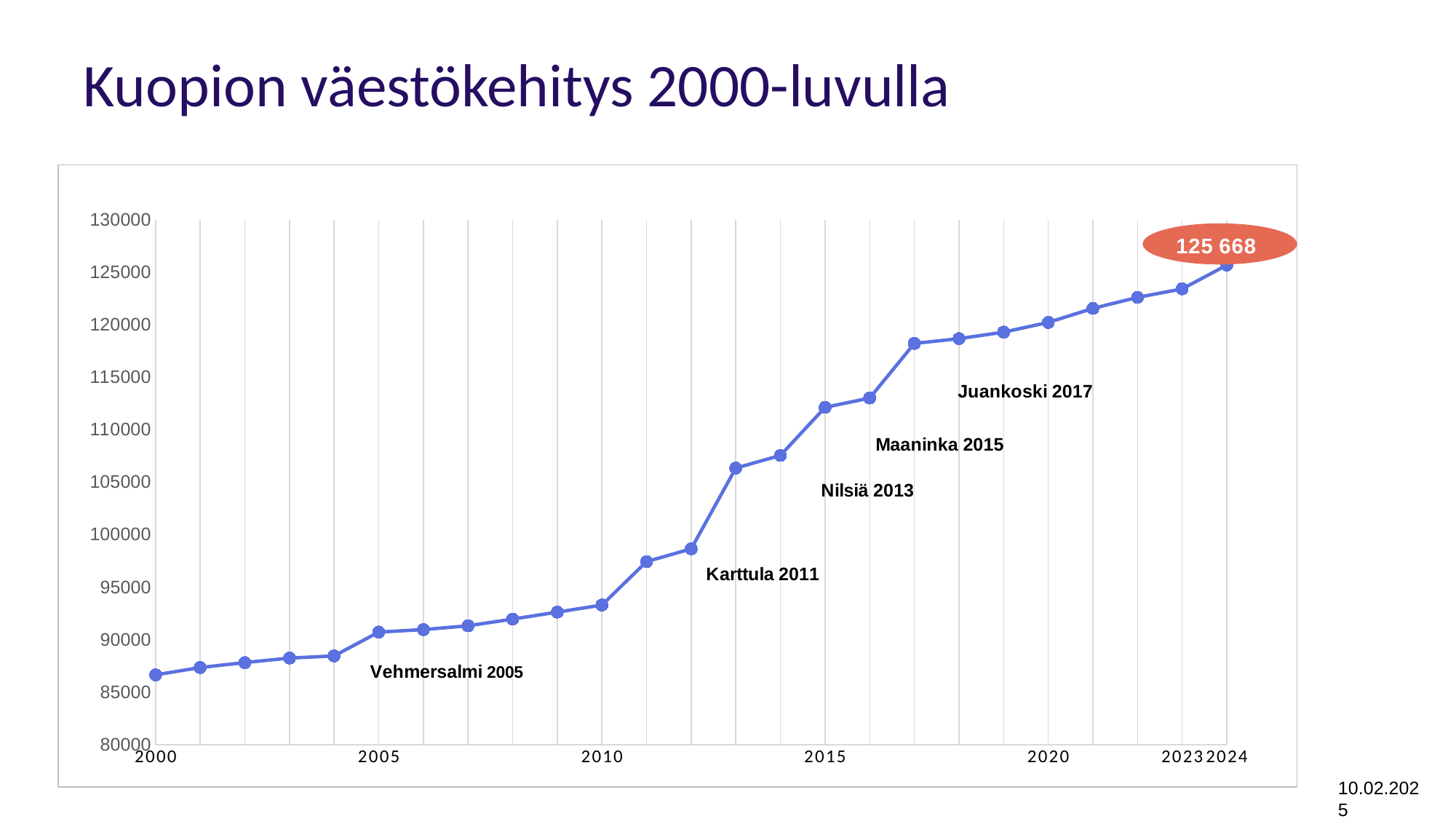

# Kuopion väestökehitys 2000-luvulla

### Chart

| Category | Väestö 31.12. |
|---|---|
| 2000 | 86651.0 |
|  | 87347.0 |
|  | 87821.0 |
|  | 88250.0 |
|  | 88452.0 |
| 2005 | 90726.0 |
|  | 90960.0 |
|  | 91320.0 |
|  | 91959.0 |
|  | 92626.0 |
| 2010 | 93295.0 |
|  | 97433.0 |
|  | 98649.0 |
|  | 106342.0 |
|  | 107543.0 |
| 2015 | 112119.0 |
|  | 113013.0 |
|  | 118209.0 |
|  | 118664.0 |
|  | 119282.0 |
| 2020 | 120210.0 |
|  | 121543.0 |
|  | 122594.0 |
| 2023 | 123404.0 |
| 2024 | 125668.0 |
10.02.2025